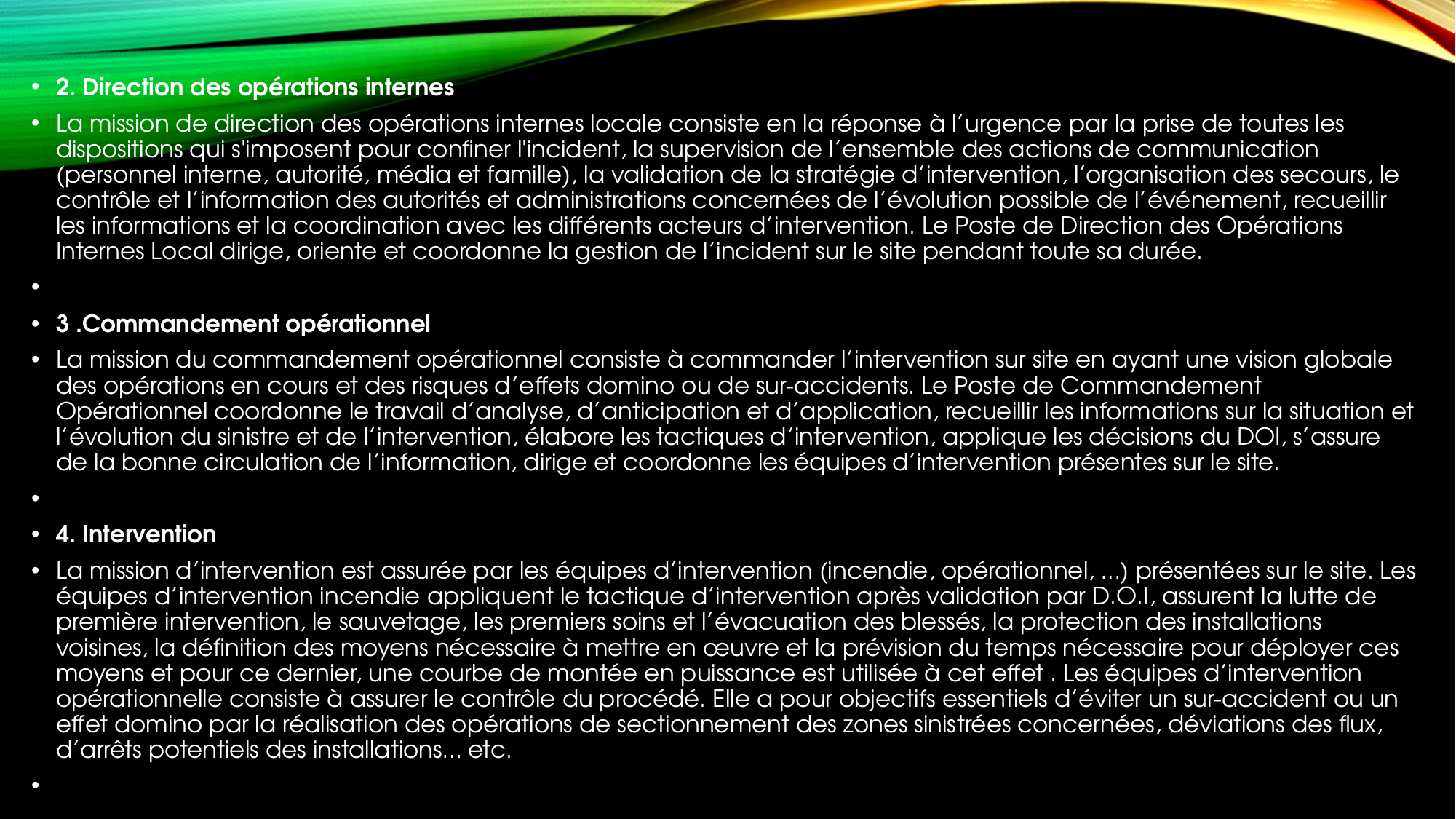

#
2. Direction des opérations internes
La mission de direction des opérations internes locale consiste en la réponse à l’urgence par la prise de toutes les dispositions qui s'imposent pour confiner l'incident, la supervision de l’ensemble des actions de communication (personnel interne, autorité, média et famille), la validation de la stratégie d’intervention, l’organisation des secours, le contrôle et l’information des autorités et administrations concernées de l’évolution possible de l’événement, recueillir les informations et la coordination avec les différents acteurs d’intervention. Le Poste de Direction des Opérations Internes Local dirige, oriente et coordonne la gestion de l’incident sur le site pendant toute sa durée.

3 .Commandement opérationnel
La mission du commandement opérationnel consiste à commander l’intervention sur site en ayant une vision globale des opérations en cours et des risques d’effets domino ou de sur-accidents. Le Poste de Commandement Opérationnel coordonne le travail d’analyse, d’anticipation et d’application, recueillir les informations sur la situation et l’évolution du sinistre et de l’intervention, élabore les tactiques d’intervention, applique les décisions du DOI, s’assure de la bonne circulation de l’information, dirige et coordonne les équipes d’intervention présentes sur le site.

4. Intervention
La mission d’intervention est assurée par les équipes d’intervention (incendie, opérationnel, …) présentées sur le site. Les équipes d’intervention incendie appliquent le tactique d’intervention après validation par D.O.I, assurent la lutte de première intervention, le sauvetage, les premiers soins et l’évacuation des blessés, la protection des installations voisines, la définition des moyens nécessaire à mettre en œuvre et la prévision du temps nécessaire pour déployer ces moyens et pour ce dernier, une courbe de montée en puissance est utilisée à cet effet . Les équipes d’intervention opérationnelle consiste à assurer le contrôle du procédé. Elle a pour objectifs essentiels d’éviter un sur-accident ou un effet domino par la réalisation des opérations de sectionnement des zones sinistrées concernées, déviations des flux, d’arrêts potentiels des installations… etc.